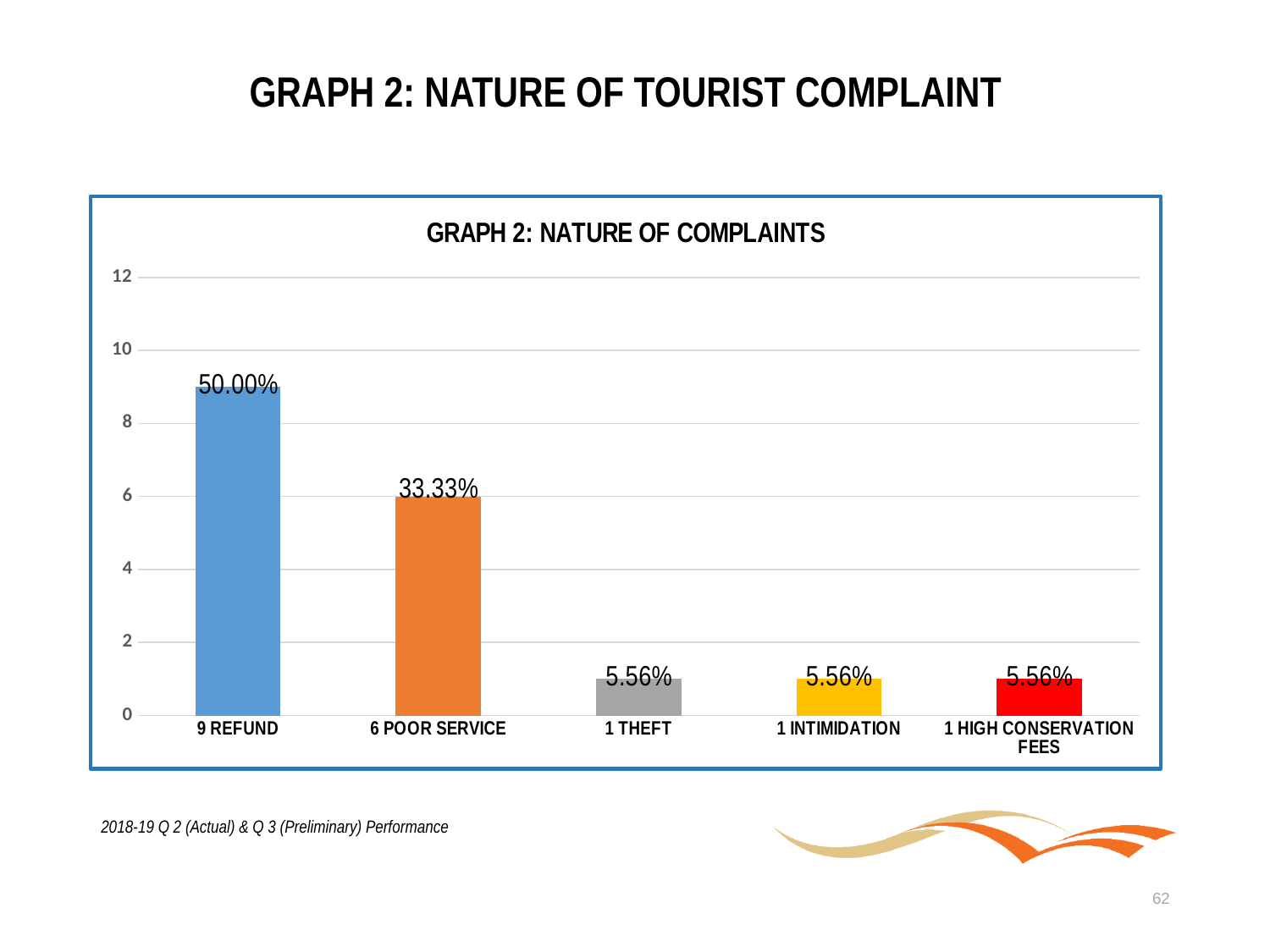

# GRAPH 2: NATURE OF TOURIST COMPLAINT

### Chart: GRAPH 2: NATURE OF COMPLAINTS

| Category | Series 1 | Series 2 | Series 3 | Series 4 | Series 5 | Series 6 |
|---|---|---|---|---|---|---|
| 9 REFUND | 9.0 | None | None | None | None | None |
| 6 POOR SERVICE | None | 6.0 | None | None | None | None |
| 1 THEFT | None | None | 1.0 | None | None | None |
| 1 INTIMIDATION | None | None | None | 1.0 | None | None |
| 1 HIGH CONSERVATION FEES | None | None | None | None | 1.0 | None |
2018-19 Q 2 (Actual) & Q 3 (Preliminary) Performance
62